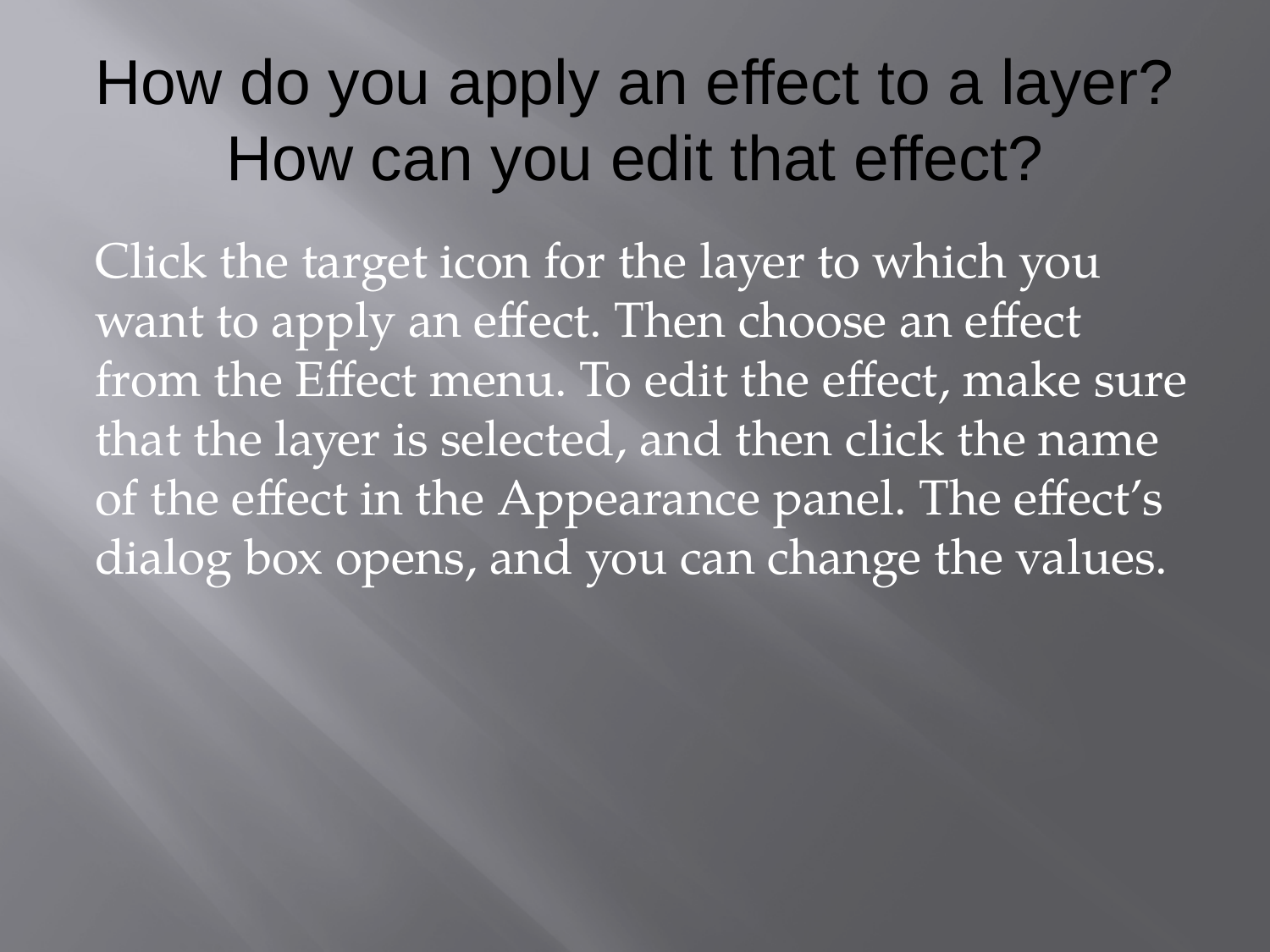

# How do you apply an effect to a layer? How can you edit that effect?
Click the target icon for the layer to which you want to apply an effect. Then choose an effect from the Effect menu. To edit the effect, make sure that the layer is selected, and then click the name of the effect in the Appearance panel. The effect’s dialog box opens, and you can change the values.